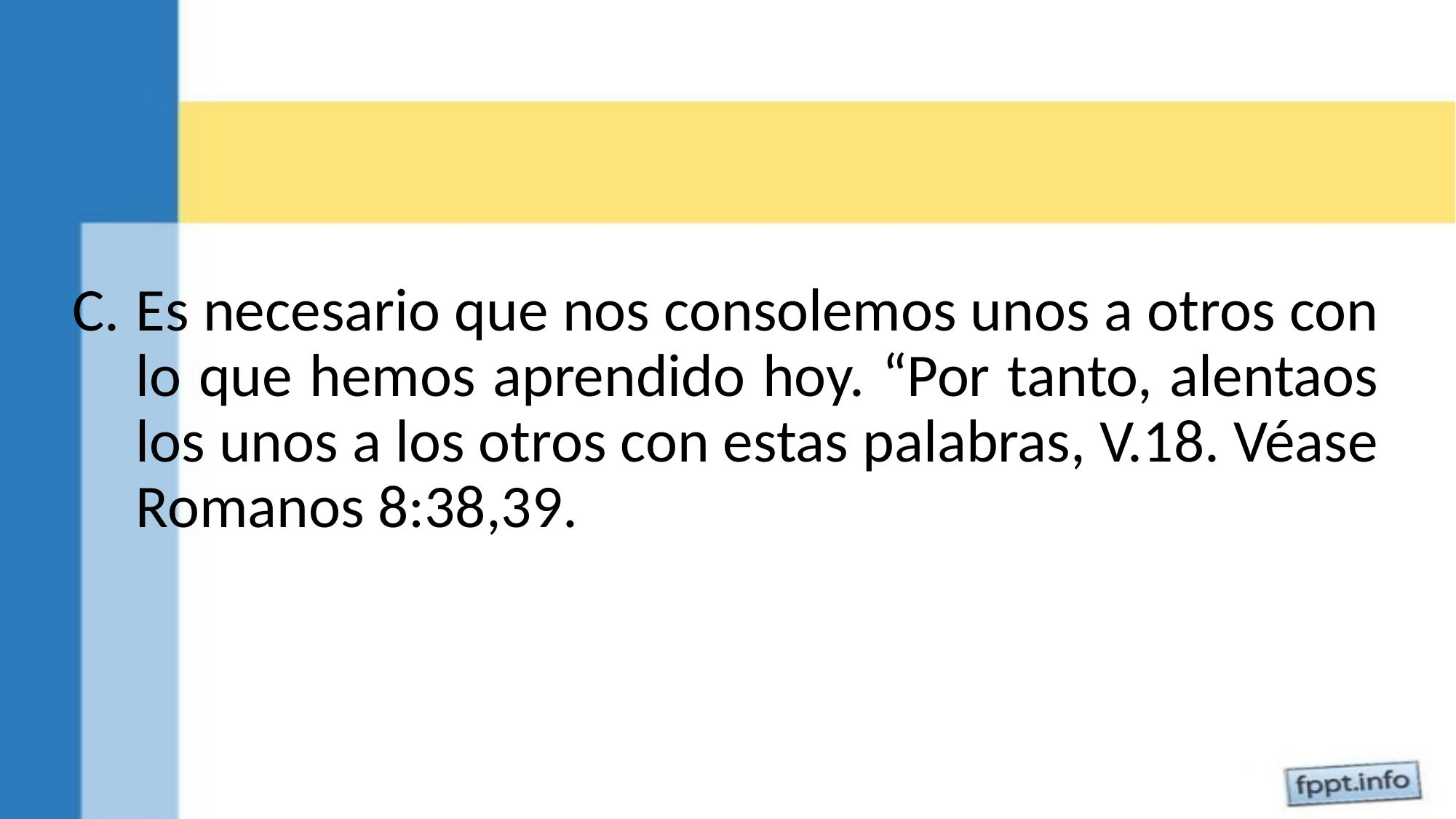

Es necesario que nos consolemos unos a otros con lo que hemos aprendido hoy. “Por tanto, alentaos los unos a los otros con estas palabras, V.18. Véase Romanos 8:38,39.